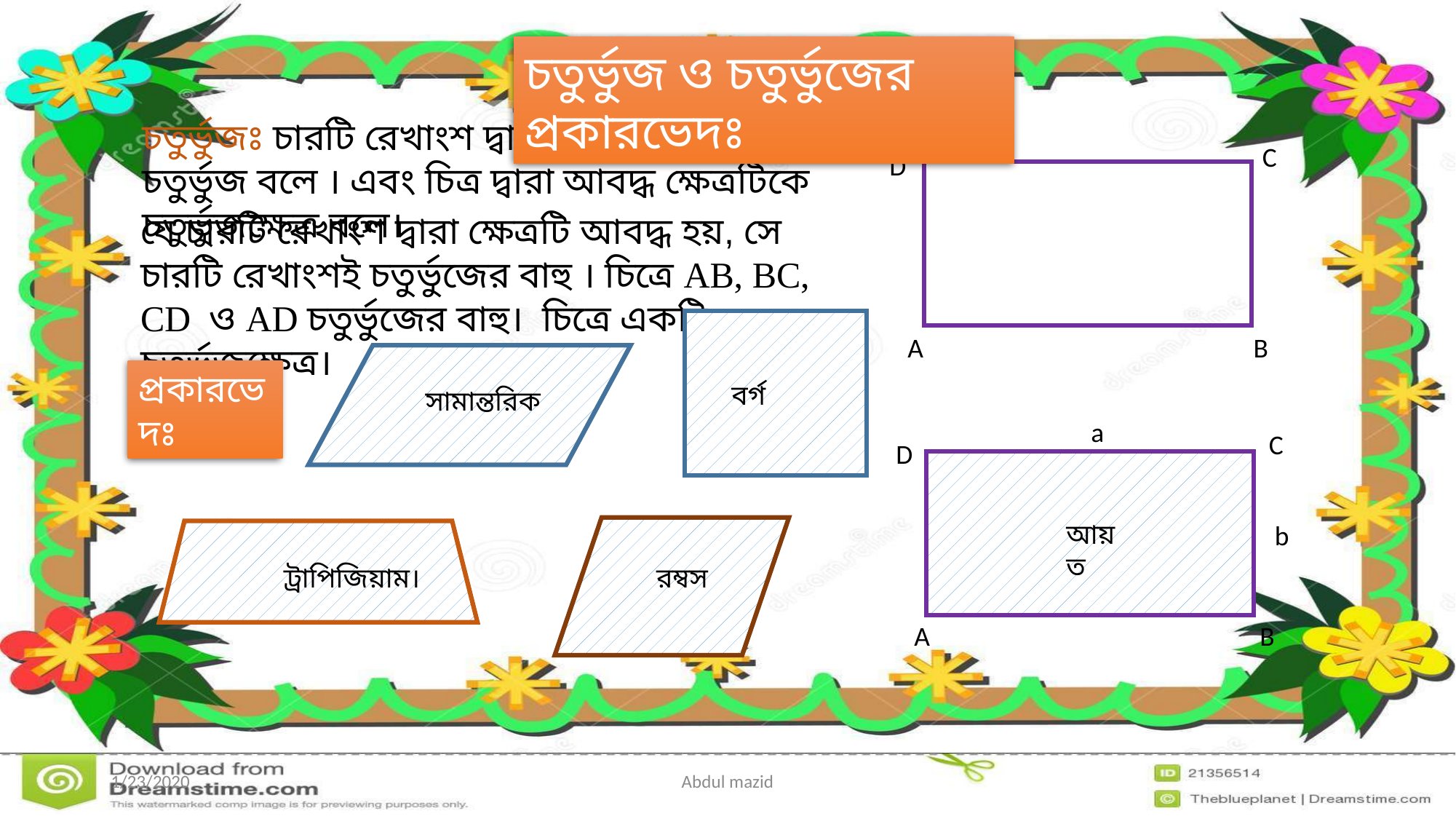

চতুর্ভুজ ও চতুর্ভুজের প্রকারভেদঃ
চতুর্ভুজঃ চারটি রেখাংশ দ্বারা আবদ্ধ চিত্রকে চতুর্ভুজ বলে । এবং চিত্র দ্বারা আবদ্ধ ক্ষেত্রটিকে চতুর্ভুজক্ষেত্র বলে।
C
D

যে চারটি রেখাংশ দ্বারা ক্ষেত্রটি আবদ্ধ হয়, সে চারটি রেখাংশই চতুর্ভুজের বাহু । চিত্রে AB, BC, CD  ও AD চতুর্ভুজের বাহু।  চিত্রে একটি চতুর্ভুজক্ষেত্র।

A
B

প্রকারভেদঃ
বর্গ
সামান্তরিক
a
C
D

আয়ত
b

ট্রাপিজিয়াম।
রম্বস
A
B
1/23/2020
Abdul mazid